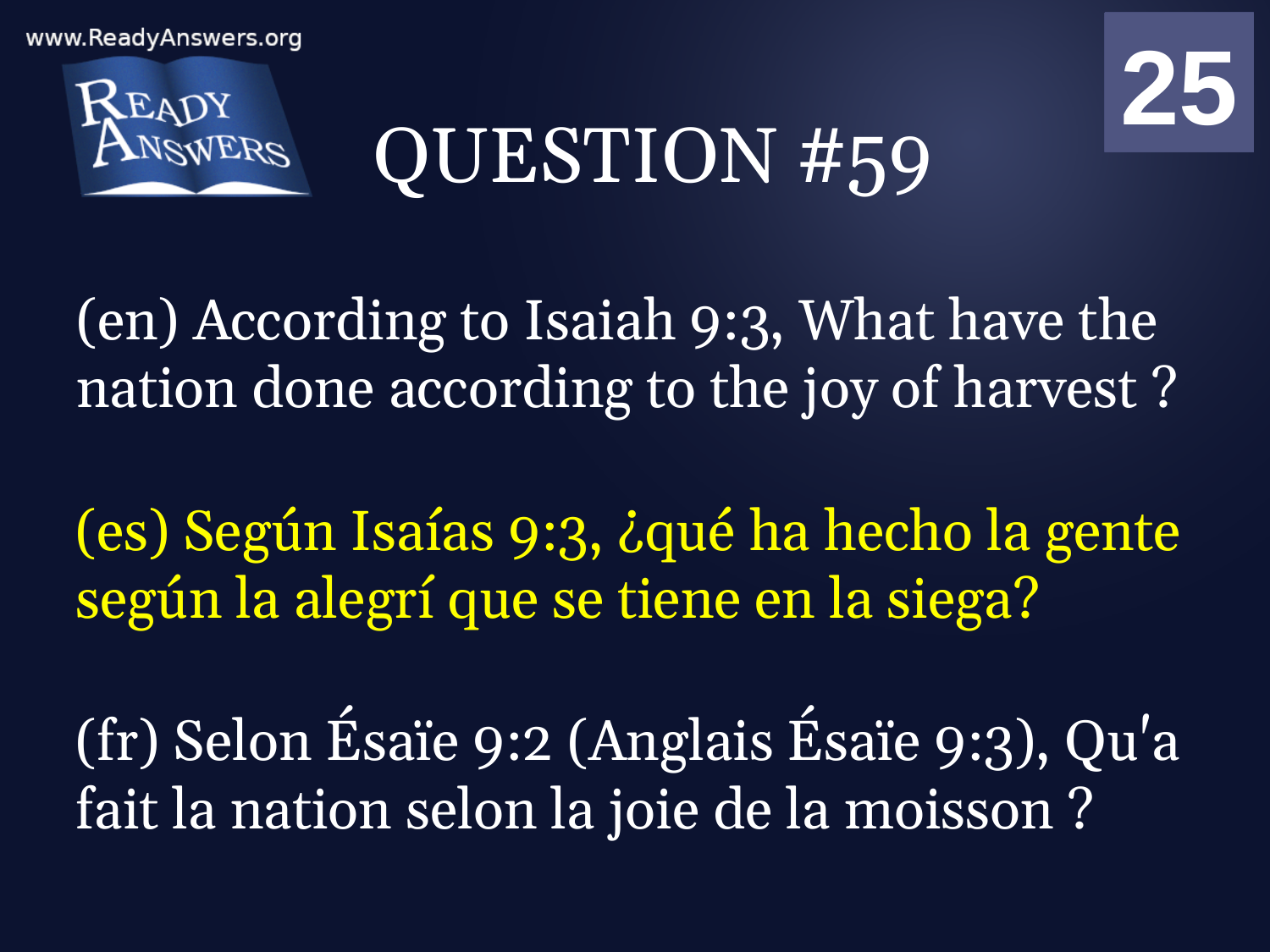

01
02
03
04
05
06
07
08
09
10
11
12
13
14
15
16
17
18
19
20
21
22
23
24
25
00
# QUESTION #59
(en) According to Isaiah 9:3, What have the nation done according to the joy of harvest ?
(es) Según Isaías 9:3, ¿qué ha hecho la gente según la alegrí que se tiene en la siega?
(fr) Selon Ésaïe 9:2 (Anglais Ésaïe 9:3), Qu'a fait la nation selon la joie de la moisson ?